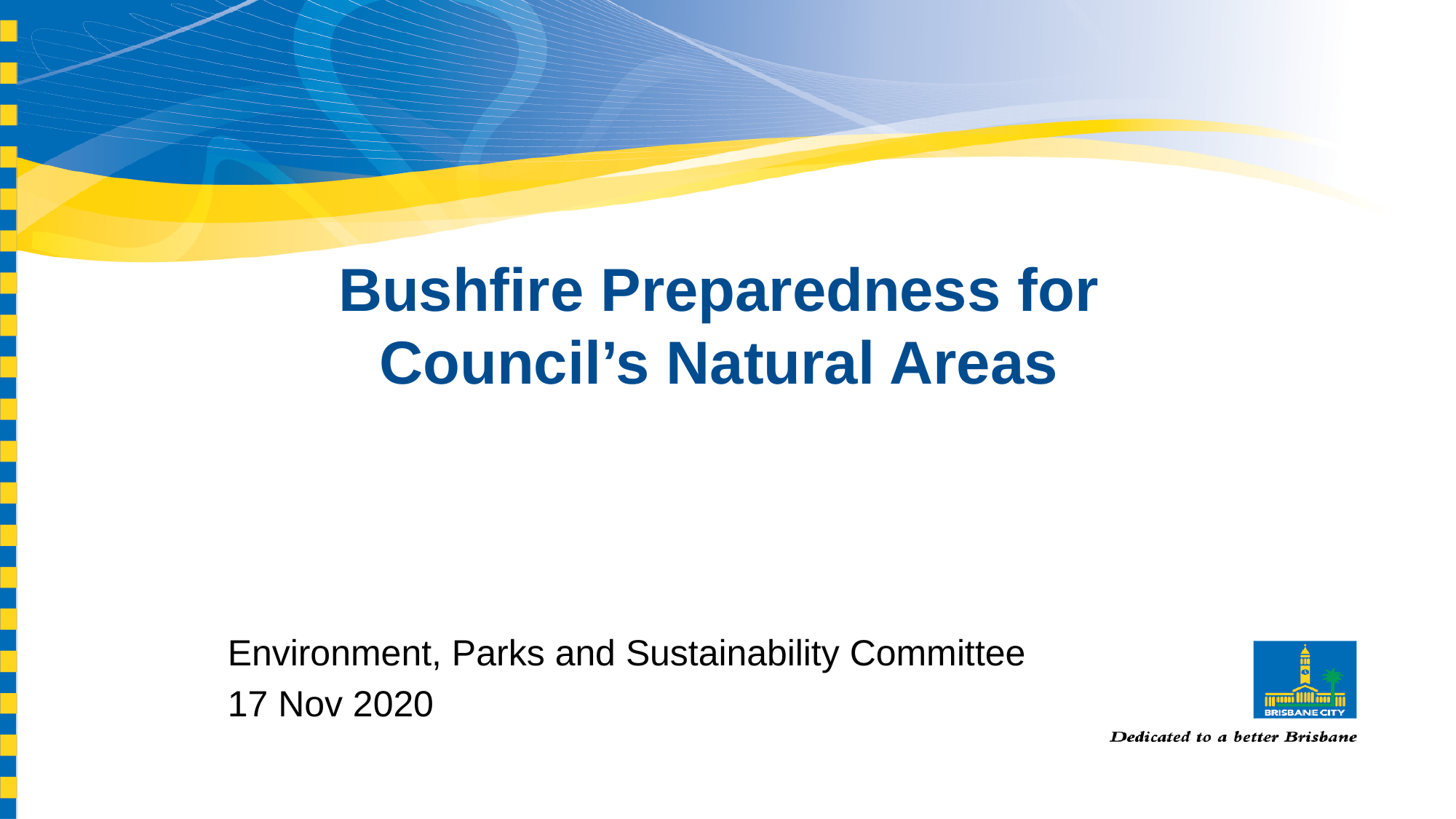

# Bushfire Preparedness for Council’s Natural Areas
Environment, Parks and Sustainability Committee
17 Nov 2020